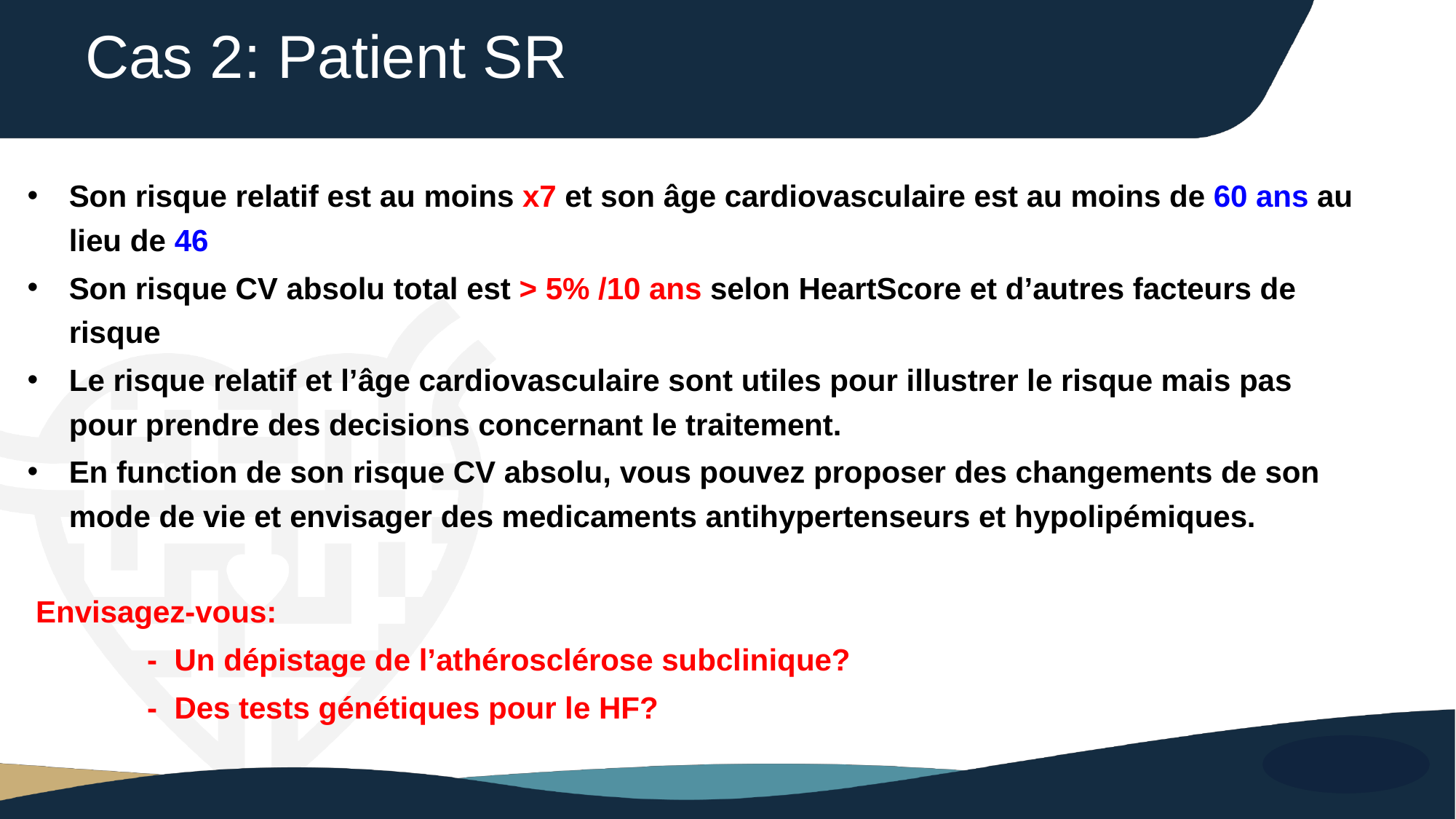

Cas 2: Patient SR
Son risque relatif est au moins x7 et son âge cardiovasculaire est au moins de 60 ans au lieu de 46
Son risque CV absolu total est > 5% /10 ans selon HeartScore et d’autres facteurs de risque
Le risque relatif et l’âge cardiovasculaire sont utiles pour illustrer le risque mais pas pour prendre des decisions concernant le traitement.
En function de son risque CV absolu, vous pouvez proposer des changements de son mode de vie et envisager des medicaments antihypertenseurs et hypolipémiques.

 Envisagez-vous:
              -  Un dépistage de l’athérosclérose subclinique?
              -  Des tests génétiques pour le HF?